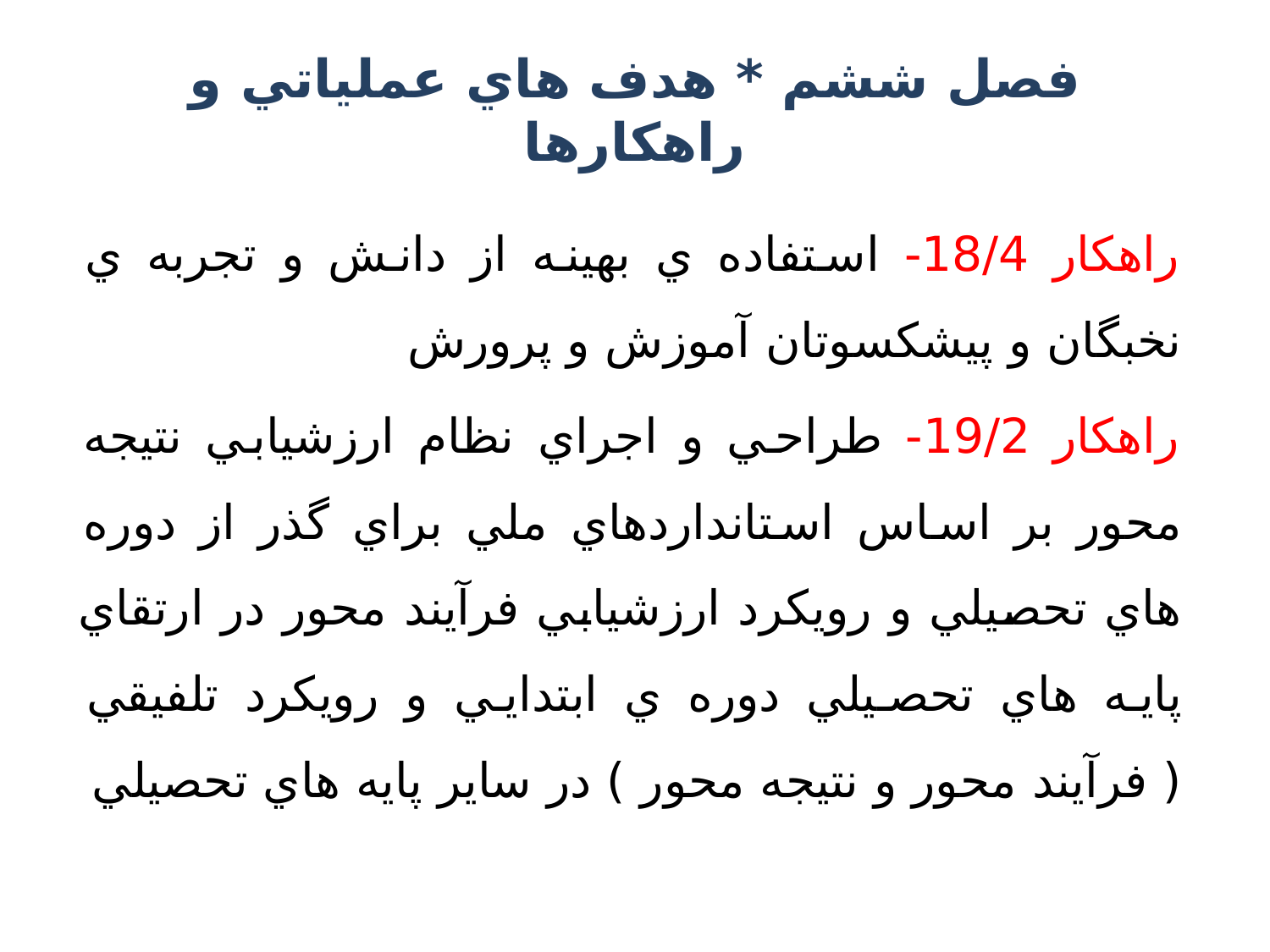

# فصل ششم * هدف هاي عملياتي و راهكارها
راهكار 18/4- استفاده ي بهينه از دانش و تجربه ي نخبگان و پيشكسوتان آموزش و پرورش
راهكار 19/2- طراحي و اجراي نظام ارزشيابي نتيجه محور بر اساس استانداردهاي ملي براي گذر از دوره هاي تحصيلي و رويكرد ارزشيابي فرآيند محور در ارتقاي پايه هاي تحصيلي دوره ي ابتدايي و رويكرد تلفيقي ( فرآيند محور و نتيجه محور ) در ساير پايه هاي تحصيلي